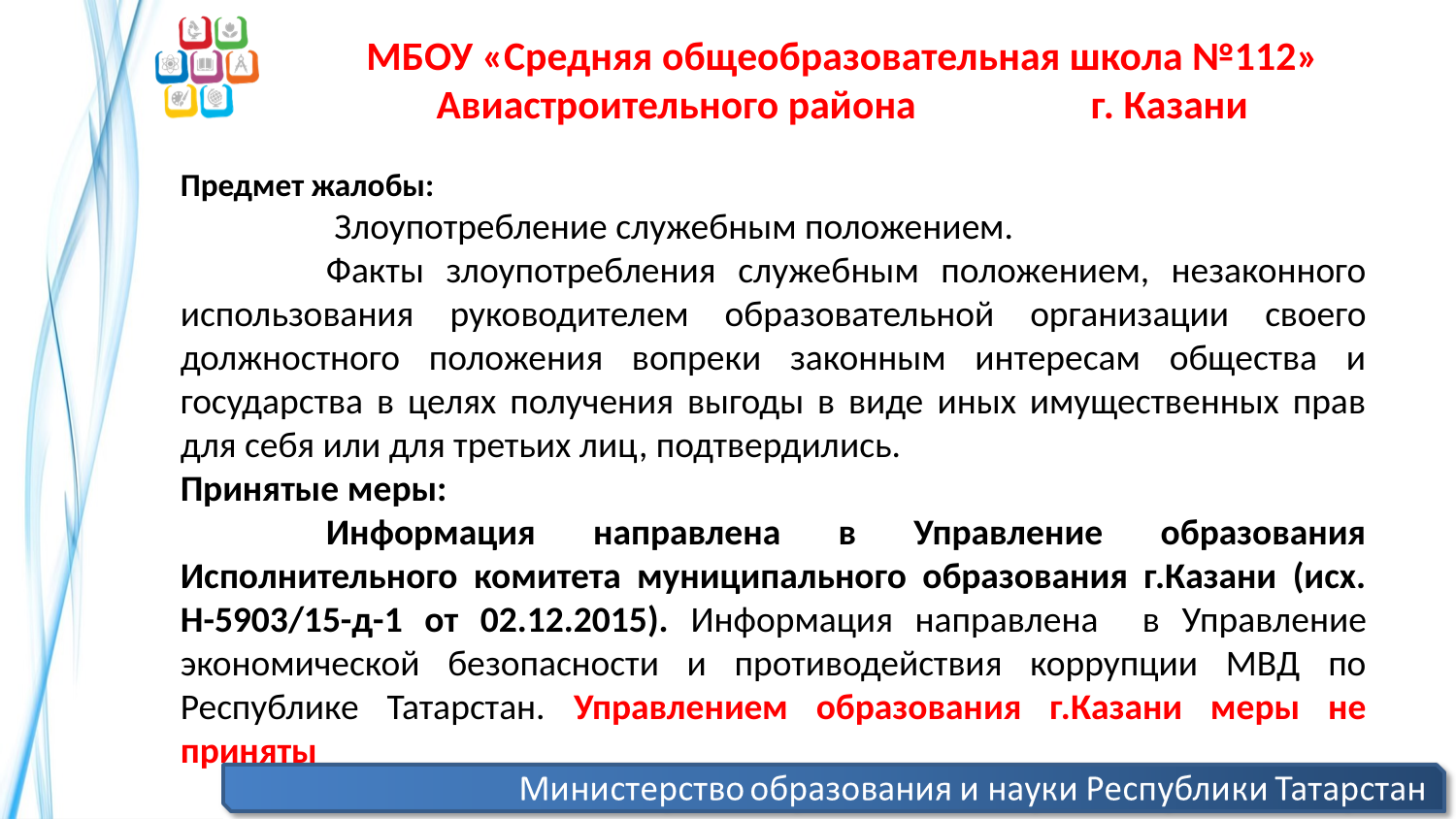

МБОУ «Средняя общеобразовательная школа №112» Авиастроительного района                   г. Казани
Предмет жалобы:
	 Злоупотребление служебным положением.
	Факты злоупотребления служебным положением, незаконного использования руководителем образовательной организации своего должностного положения вопреки законным интересам общества и государства в целях получения выгоды в виде иных имущественных прав для себя или для третьих лиц, подтвердились.
Принятые меры:
	Информация направлена в Управление образования Исполнительного комитета муниципального образования г.Казани (исх. Н-5903/15-д-1 от 02.12.2015). Информация направлена  в Управление экономической безопасности и противодействия коррупции МВД по Республике Татарстан. Управлением образования г.Казани меры не приняты